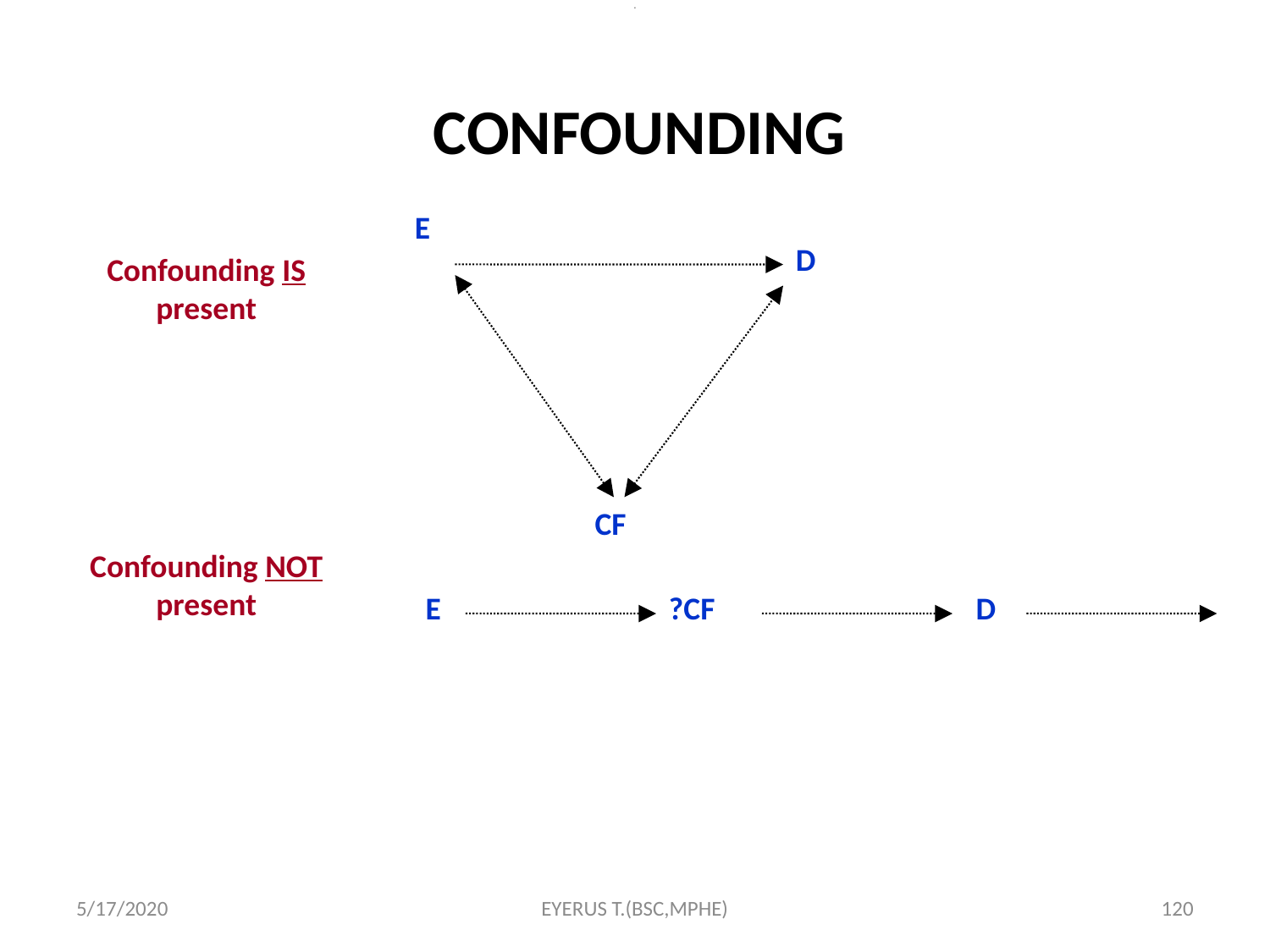

# ,
CONFOUNDING
E
D
Confounding IS
present

CF
Confounding NOT
present
E
?CF
D

5/17/2020
EYERUS T.(BSC,MPHE)
120